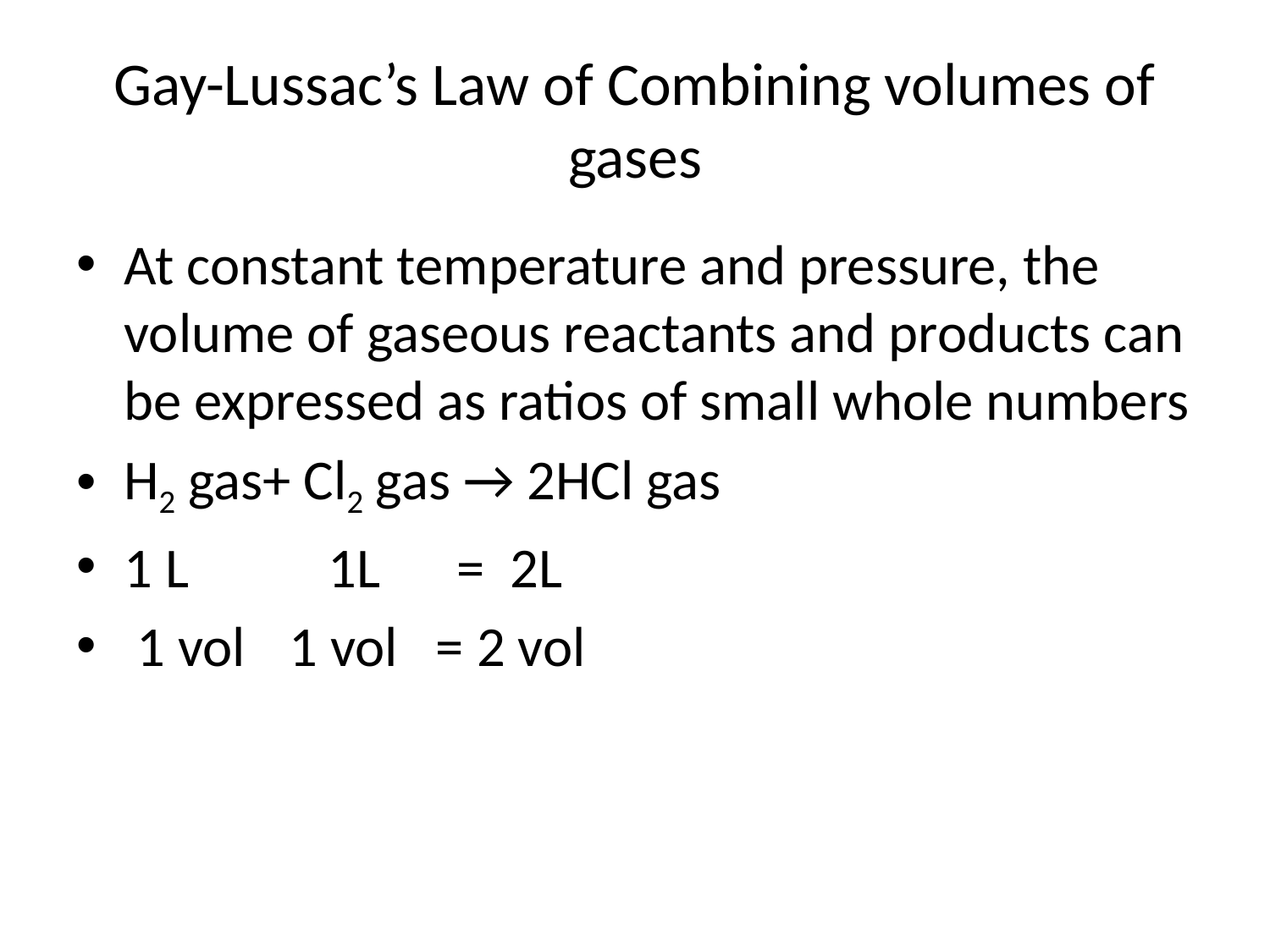

# Gay-Lussac’s Law of Combining volumes of gases
At constant temperature and pressure, the volume of gaseous reactants and products can be expressed as ratios of small whole numbers
H2 gas+ Cl2 gas → 2HCl gas
1 L           1L      =  2L
 1 vol	   1 vol   = 2 vol